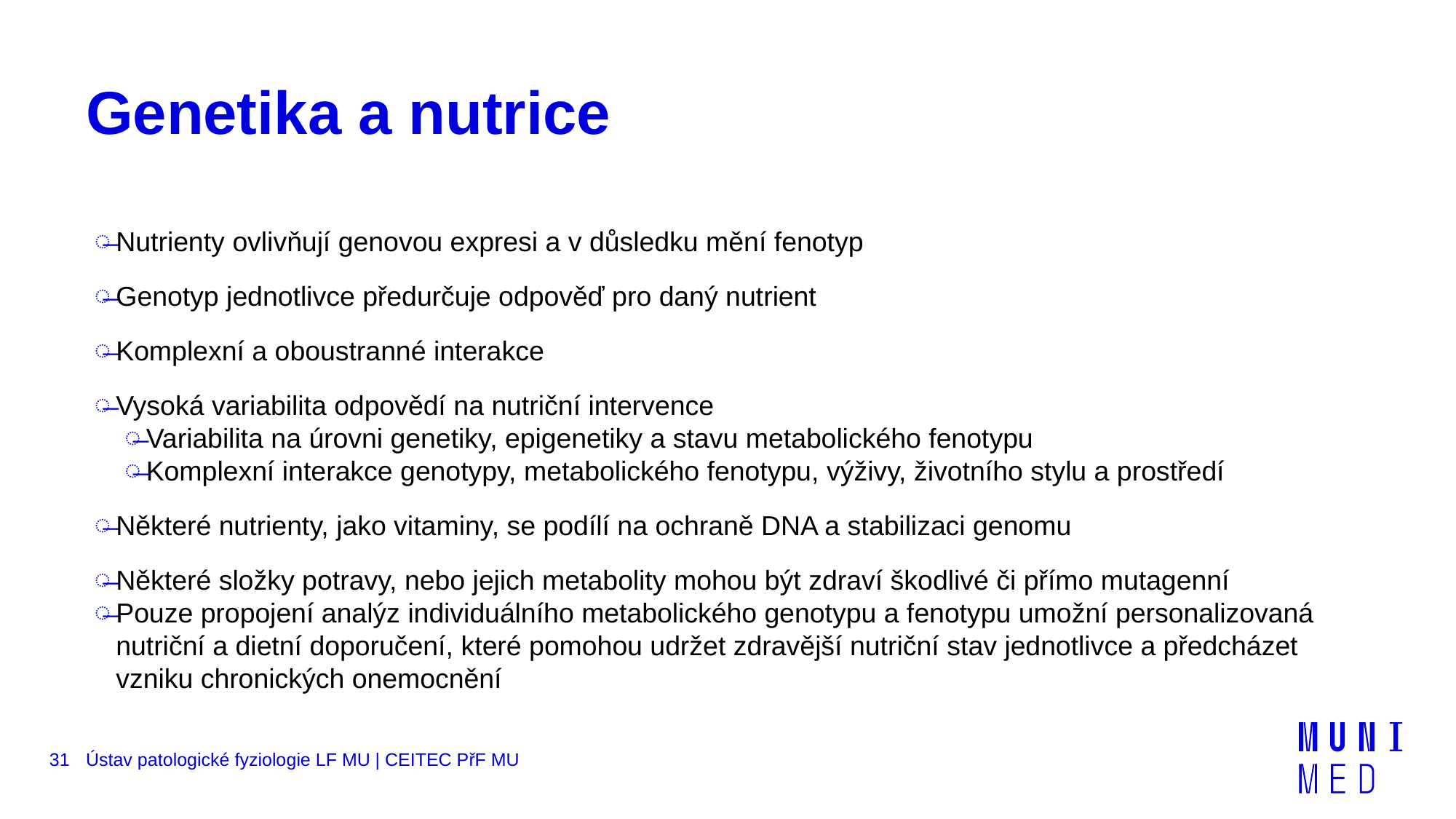

# Genetika a nutrice
Nutrienty ovlivňují genovou expresi a v důsledku mění fenotyp
Genotyp jednotlivce předurčuje odpověď pro daný nutrient
Komplexní a oboustranné interakce
Vysoká variabilita odpovědí na nutriční intervence
Variabilita na úrovni genetiky, epigenetiky a stavu metabolického fenotypu
Komplexní interakce genotypy, metabolického fenotypu, výživy, životního stylu a prostředí
Některé nutrienty, jako vitaminy, se podílí na ochraně DNA a stabilizaci genomu
Některé složky potravy, nebo jejich metabolity mohou být zdraví škodlivé či přímo mutagenní
Pouze propojení analýz individuálního metabolického genotypu a fenotypu umožní personalizovaná nutriční a dietní doporučení, které pomohou udržet zdravější nutriční stav jednotlivce a předcházet vzniku chronických onemocnění

31
Ústav patologické fyziologie LF MU | CEITEC PřF MU